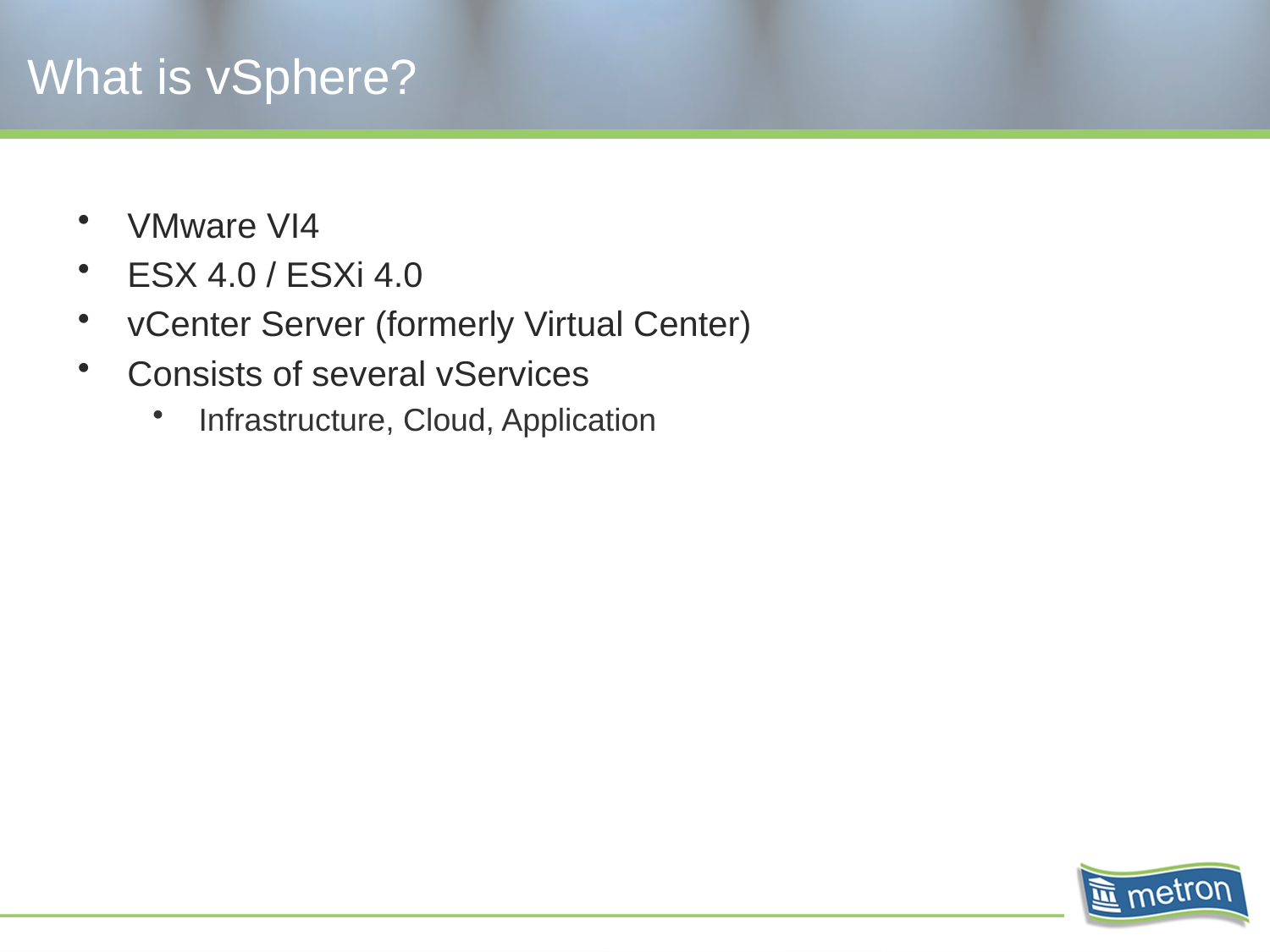

# What is vSphere?
VMware VI4
ESX 4.0 / ESXi 4.0
vCenter Server (formerly Virtual Center)
Consists of several vServices
 Infrastructure, Cloud, Application